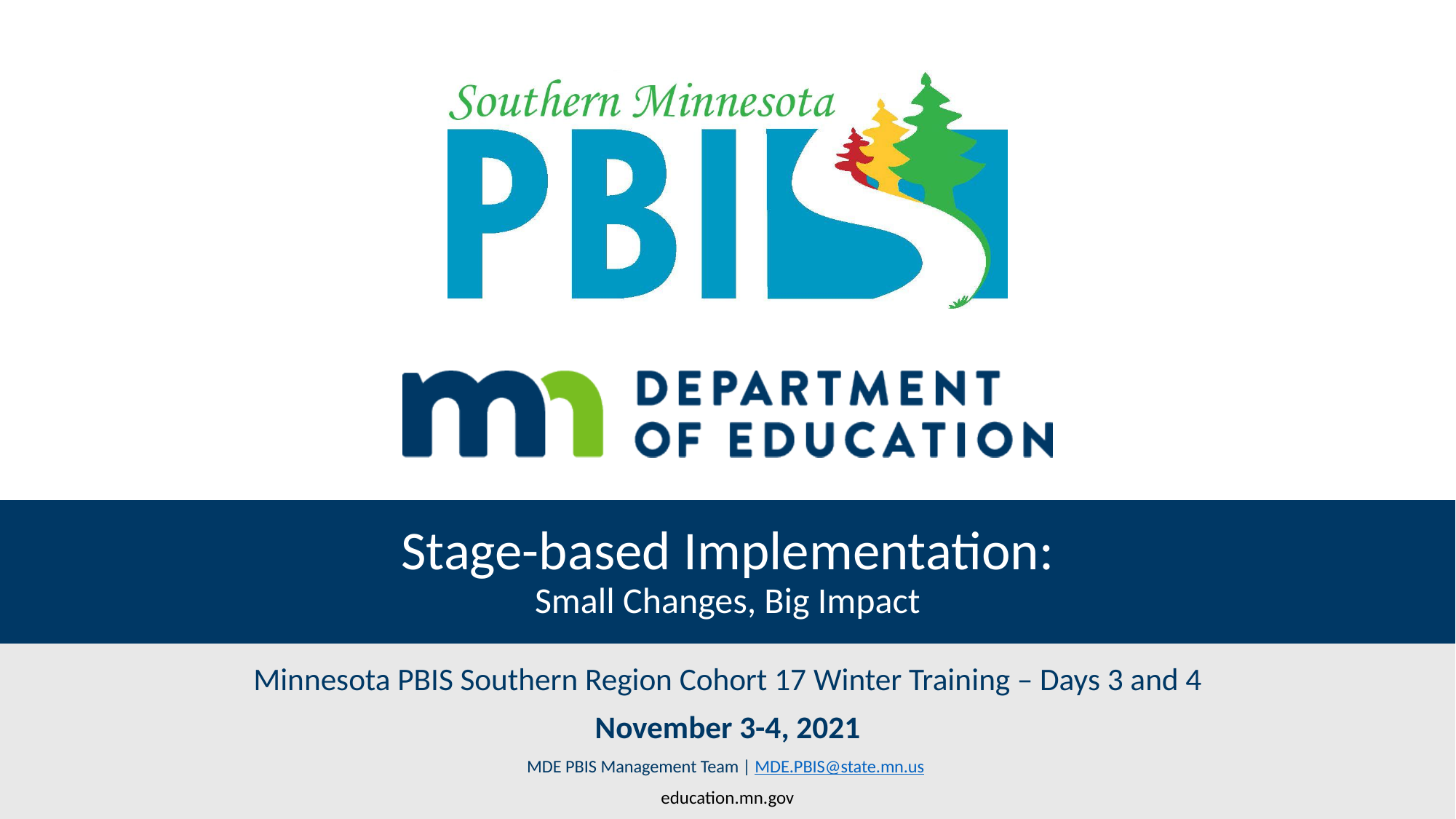

# Stage-based Implementation: Small Changes, Big Impact
Minnesota PBIS Southern Region Cohort 17 Winter Training – Days 3 and 4
November 3-4, 2021
MDE PBIS Management Team | MDE.PBIS@state.mn.us
education.mn.gov